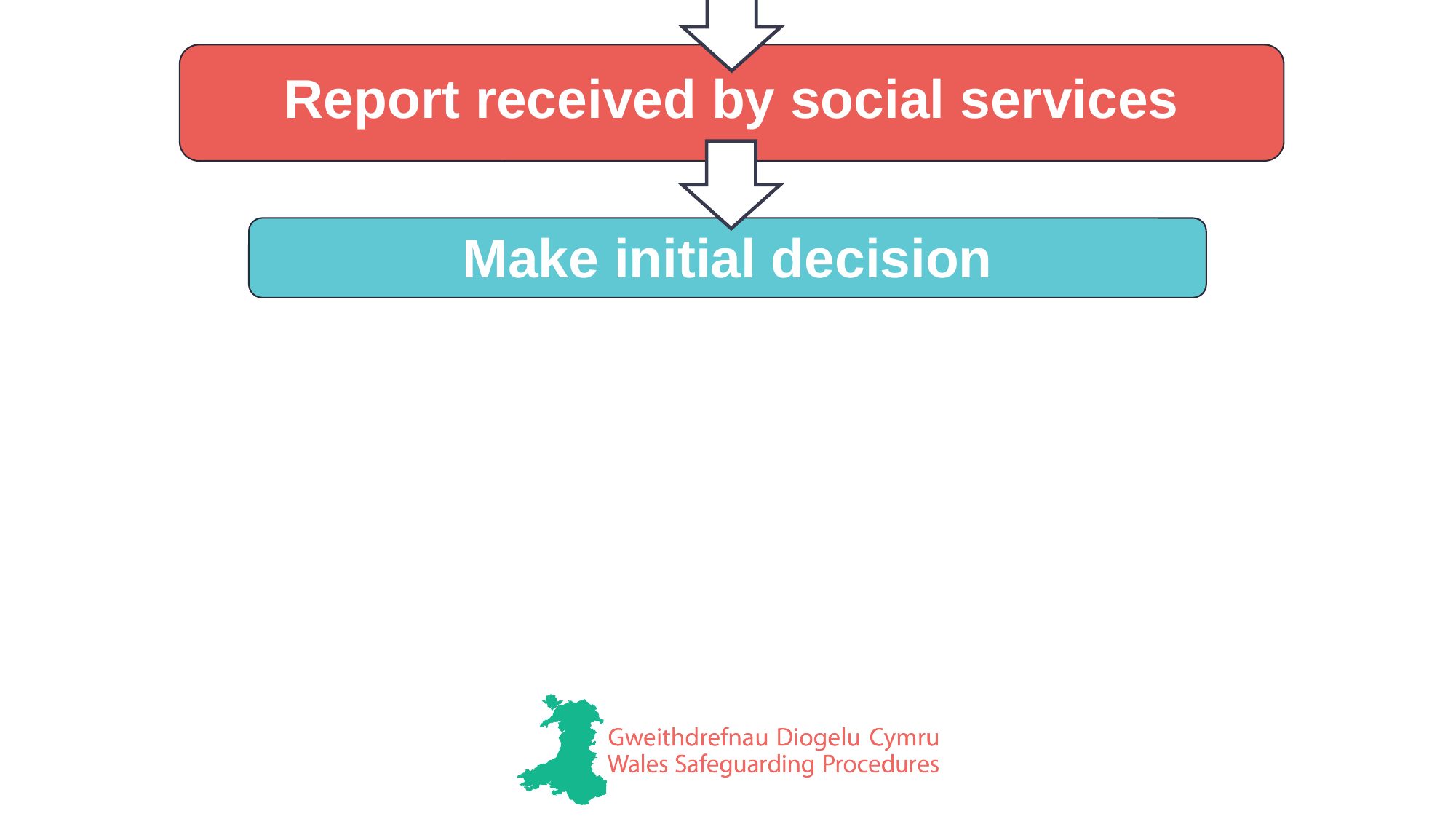

Report received by social services

Make initial decision